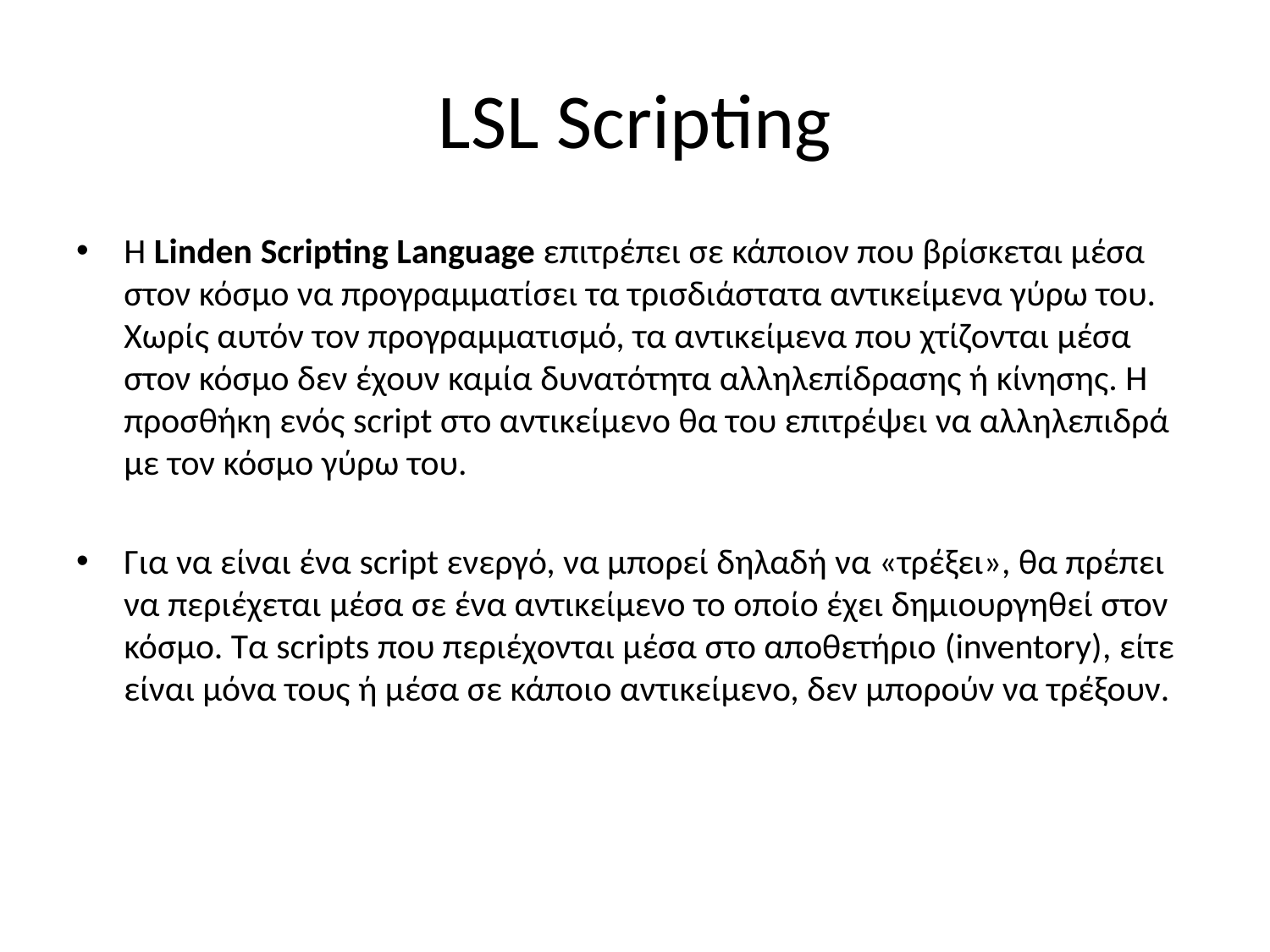

# LSL Scripting
Η Linden Scripting Language επιτρέπει σε κάποιον που βρίσκεται μέσα στον κόσμο να προγραμματίσει τα τρισδιάστατα αντικείμενα γύρω του. Χωρίς αυτόν τον προγραμματισμό, τα αντικείμενα που χτίζονται μέσα στον κόσμο δεν έχουν καμία δυνατότητα αλληλεπίδρασης ή κίνησης. Η προσθήκη ενός script στο αντικείμενο θα του επιτρέψει να αλληλεπιδρά με τον κόσμο γύρω του.

Για να είναι ένα script ενεργό, να μπορεί δηλαδή να «τρέξει», θα πρέπει να περιέχεται μέσα σε ένα αντικείμενο το οποίο έχει δημιουργηθεί στον κόσμο. Τα scripts που περιέχονται μέσα στο αποθετήριο (inventory), είτε είναι μόνα τους ή μέσα σε κάποιο αντικείμενο, δεν μπορούν να τρέξουν.